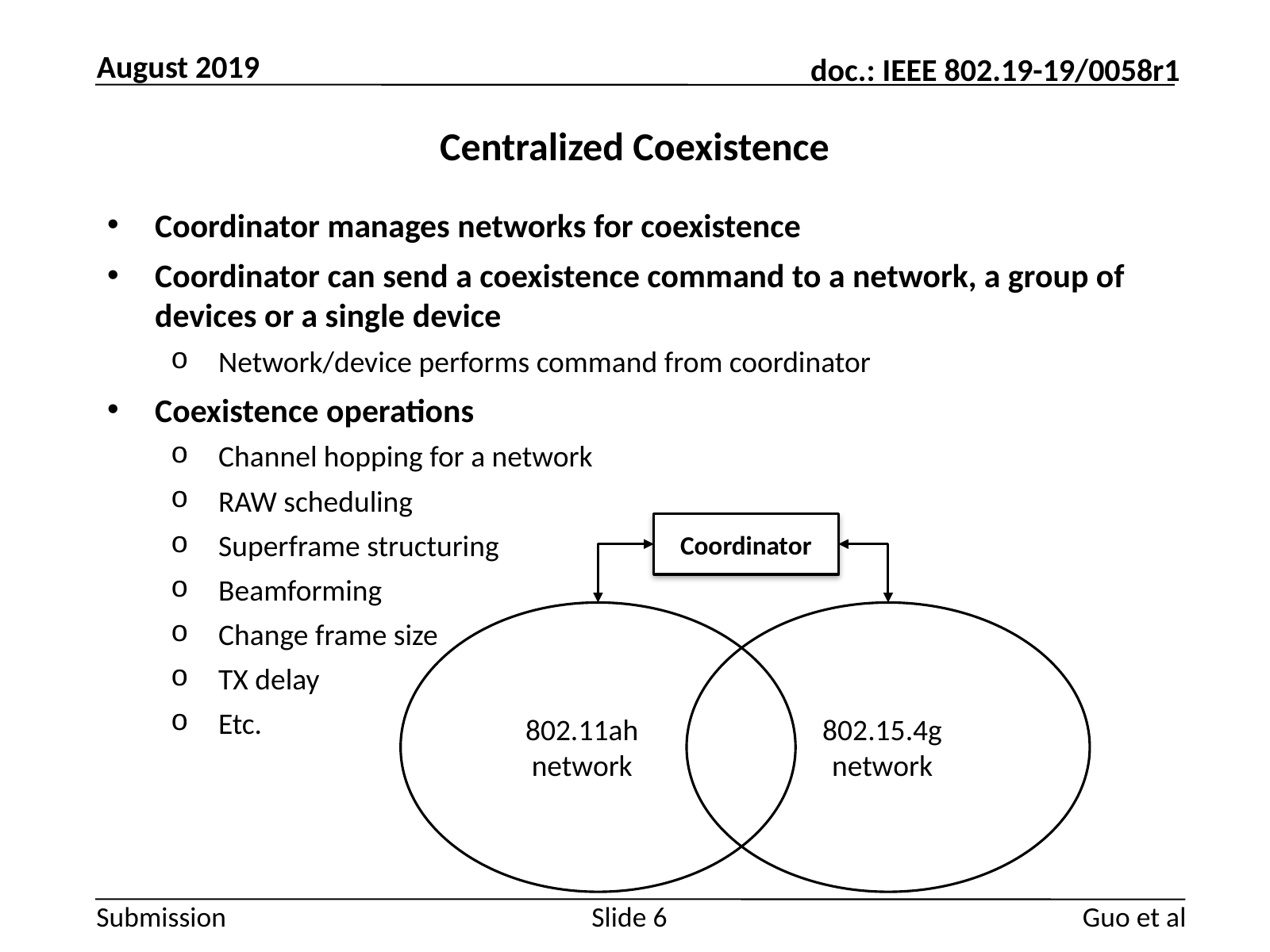

August 2019
# Centralized Coexistence

Coordinator manages networks for coexistence
Coordinator can send a coexistence command to a network, a group of devices or a single device
Network/device performs command from coordinator
Coexistence operations
Channel hopping for a network
RAW scheduling
Superframe structuring
Beamforming
Change frame size
TX delay
Etc.

Coordinator

802.11ah network
802.15.4gnetwork
Guo et al
Slide 6